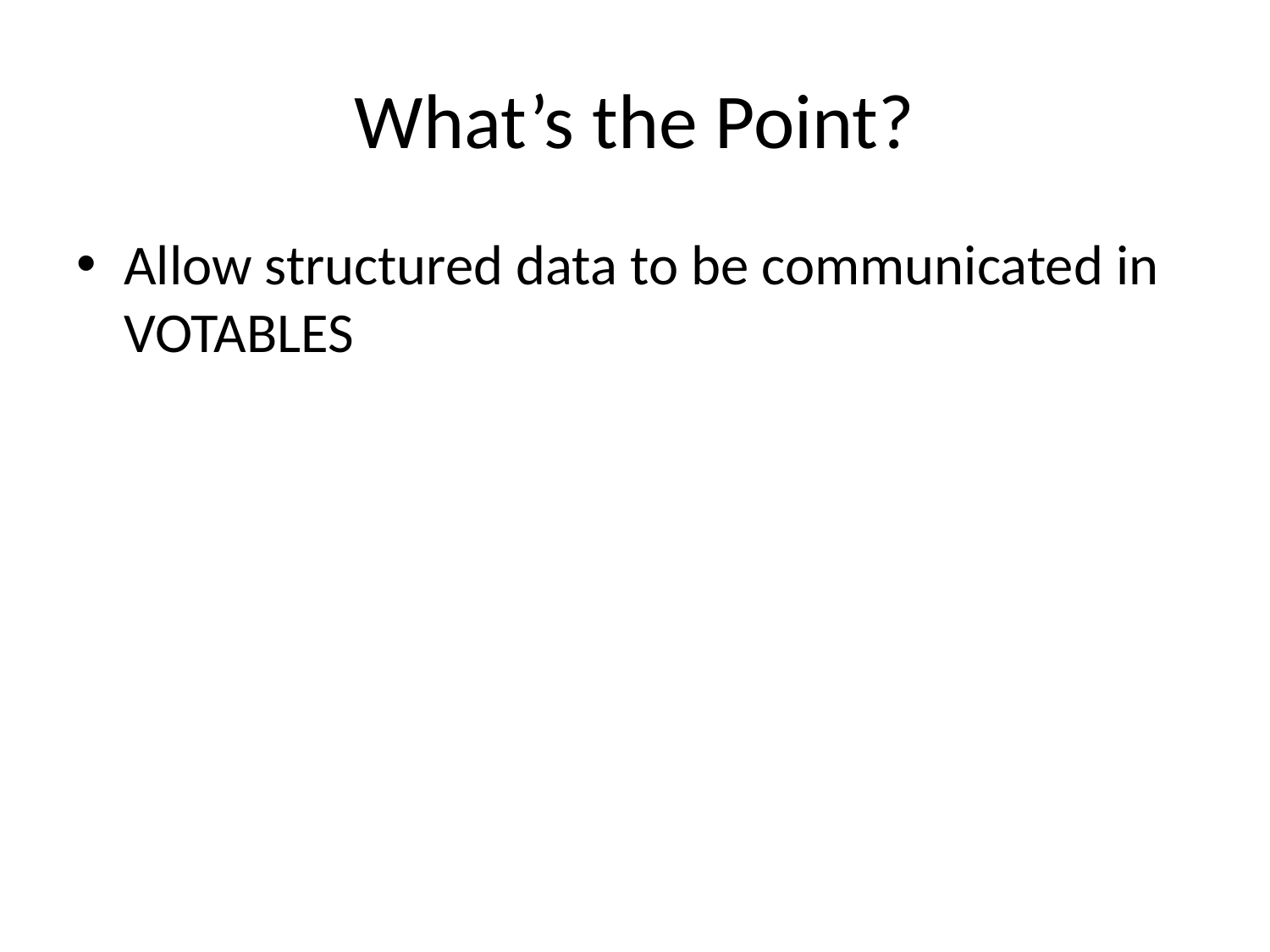

# What’s the Point?
Allow structured data to be communicated in VOTABLES